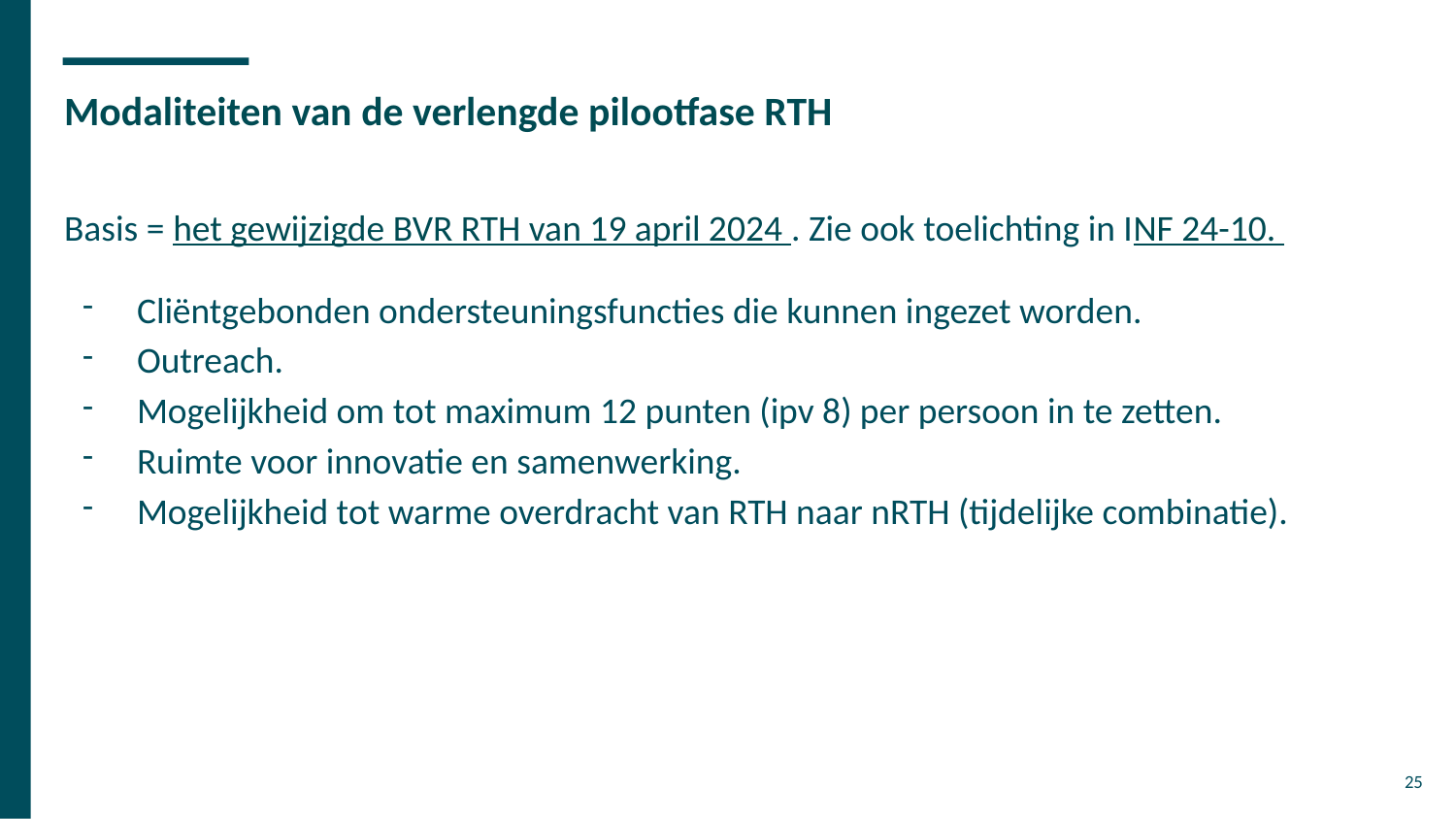

# Modaliteiten van de verlengde pilootfase RTH
Basis = het gewijzigde BVR RTH van 19 april 2024 . Zie ook toelichting in INF 24-10.
Cliëntgebonden ondersteuningsfuncties die kunnen ingezet worden.
Outreach.
Mogelijkheid om tot maximum 12 punten (ipv 8) per persoon in te zetten.
Ruimte voor innovatie en samenwerking.
Mogelijkheid tot warme overdracht van RTH naar nRTH (tijdelijke combinatie).

25